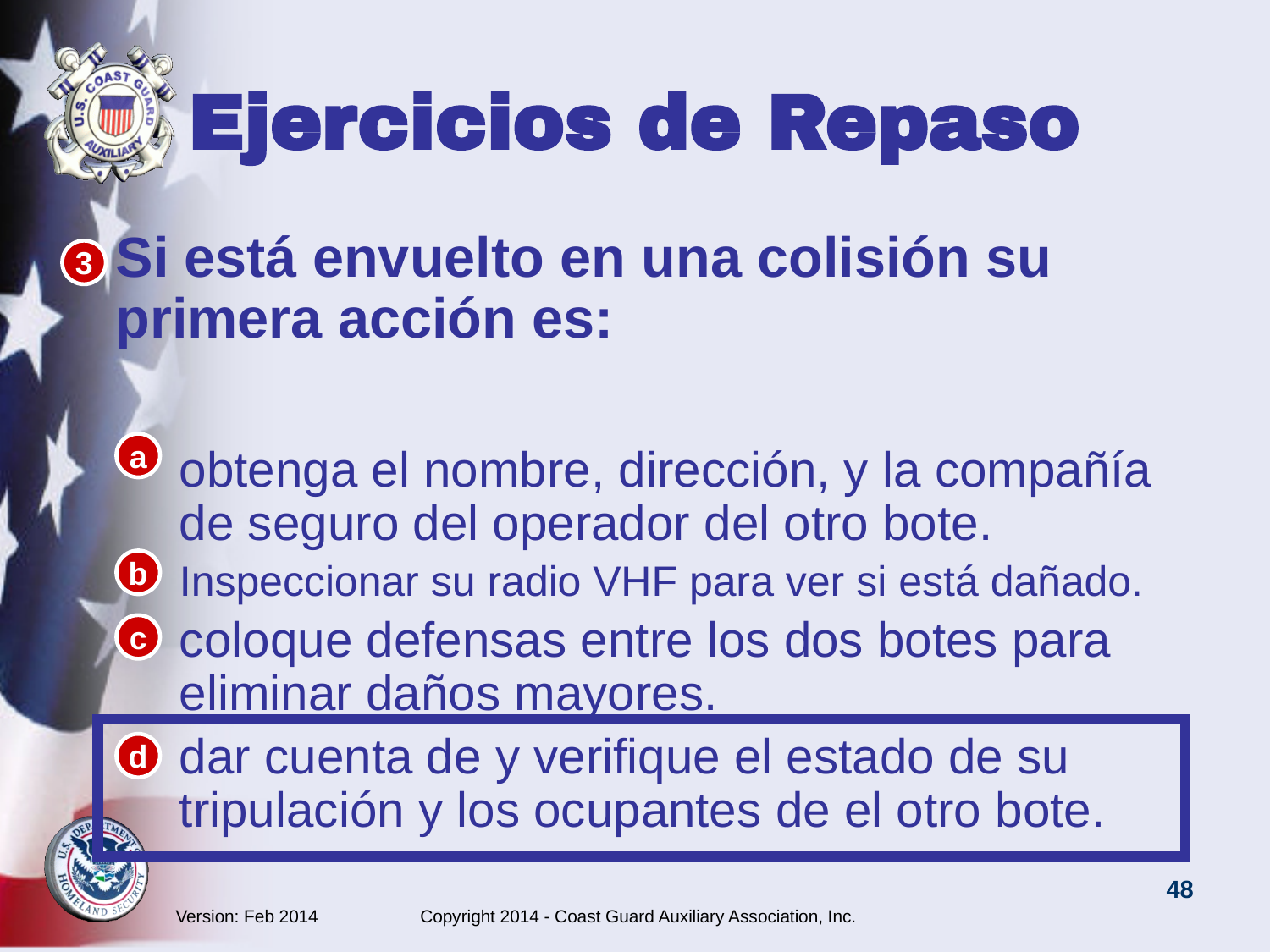

# Ejercicios de Repaso
Si está envuelto en una colisión su primera acción es:

obtenga el nombre, dirección, y la compañía de seguro del operador del otro bote.
Inspeccionar su radio VHF para ver si está dañado.
coloque defensas entre los dos botes para eliminar daños mayores.
dar cuenta de y verifique el estado de su tripulación y los ocupantes de el otro bote.
3
a
b
c

d
Version: Feb 2014                     Copyright 2014 - Coast Guard Auxiliary Association, Inc.
48